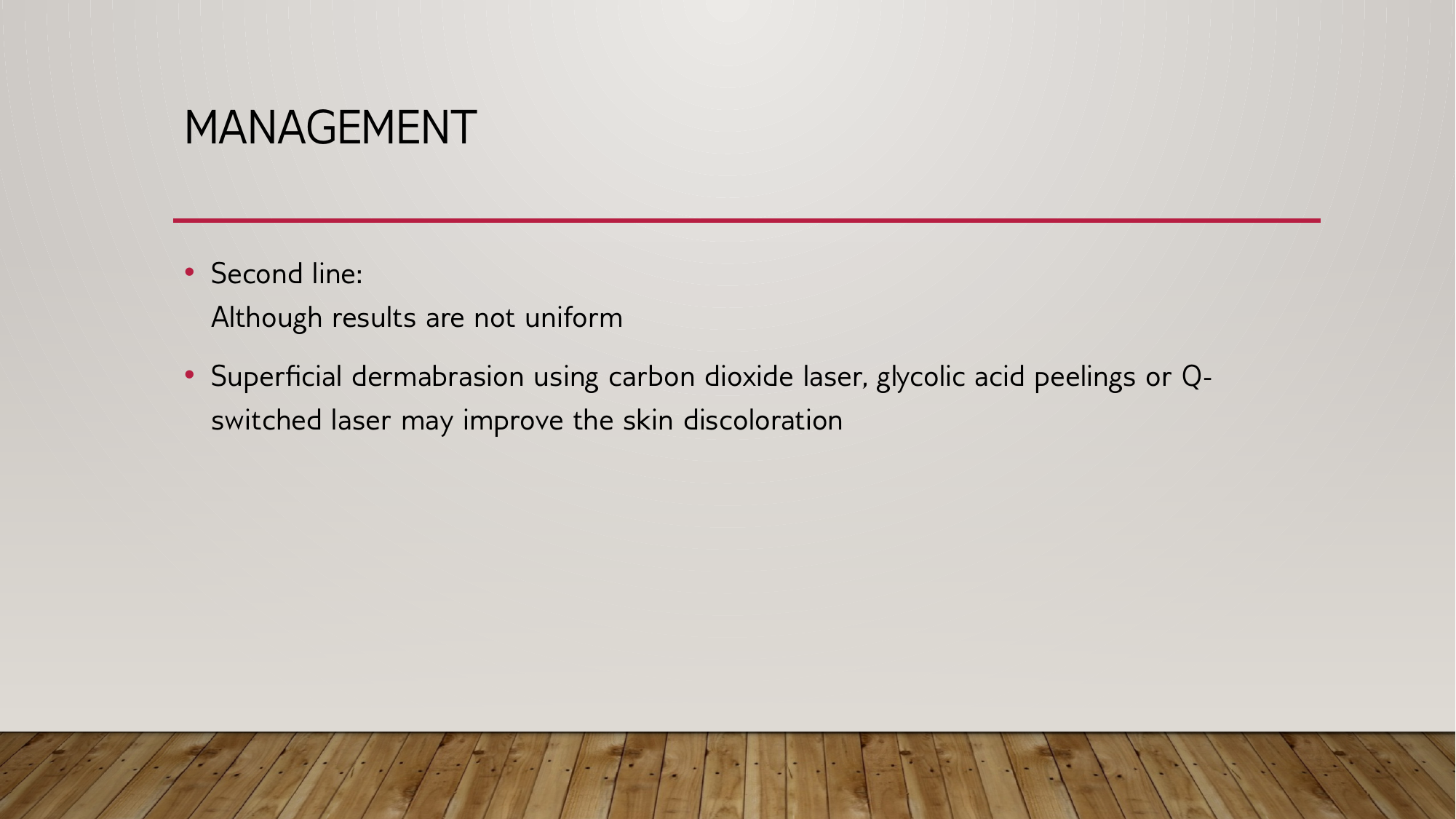

# Management
Second line:
Although results are not uniform
Superficial dermabrasion using carbon dioxide laser, glycolic acid peelings or Q‐switched laser may improve the skin discoloration